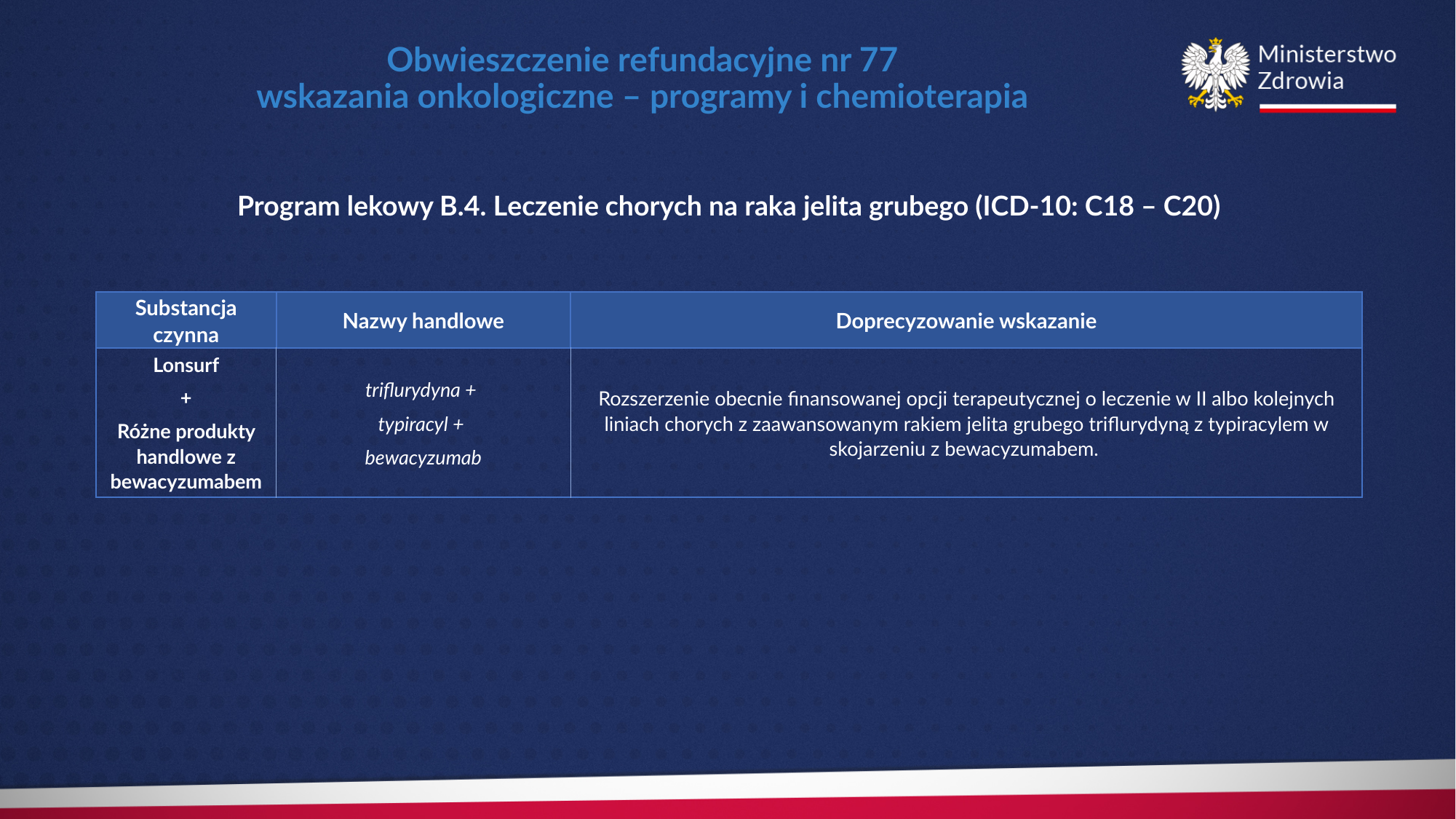

Obwieszczenie refundacyjne nr 77
wskazania onkologiczne – programy i chemioterapia
Program lekowy B.4. Leczenie chorych na raka jelita grubego (ICD-10: C18 – C20)
| Substancja czynna | Nazwy handlowe | Doprecyzowanie wskazanie |
| --- | --- | --- |
| Lonsurf + Różne produkty handlowe z bewacyzumabem | triflurydyna + typiracyl + bewacyzumab | Rozszerzenie obecnie finansowanej opcji terapeutycznej o leczenie w II albo kolejnych liniach chorych z zaawansowanym rakiem jelita grubego triflurydyną z typiracylem w skojarzeniu z bewacyzumabem. |